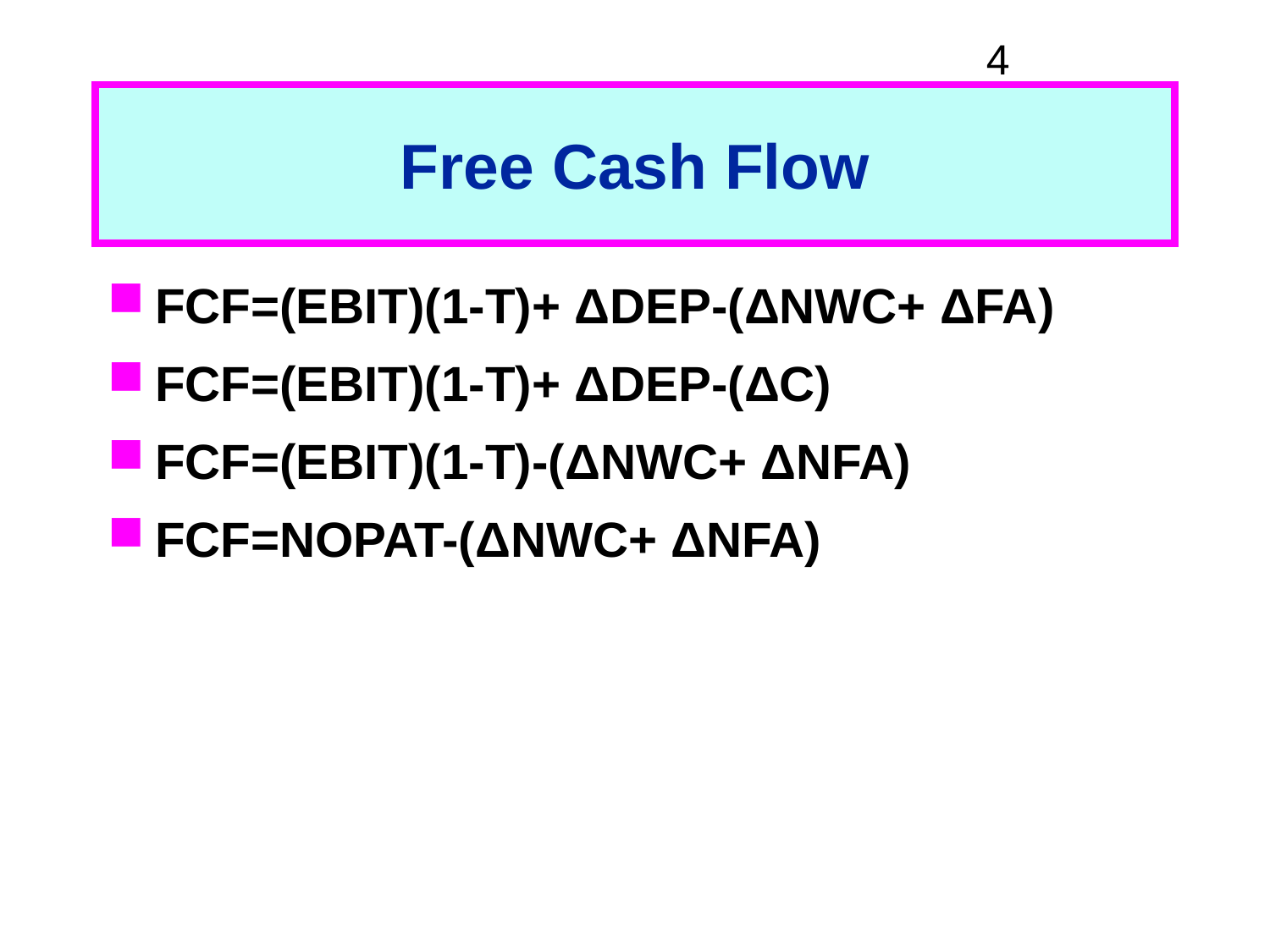

# Free Cash Flow
FCF=(EBIT)(1-T)+ ΔDEP-(ΔNWC+ ΔFA)
FCF=(EBIT)(1-T)+ ΔDEP-(ΔC)
FCF=(EBIT)(1-T)-(ΔNWC+ ΔNFA)
FCF=NOPAT-(ΔNWC+ ΔNFA)